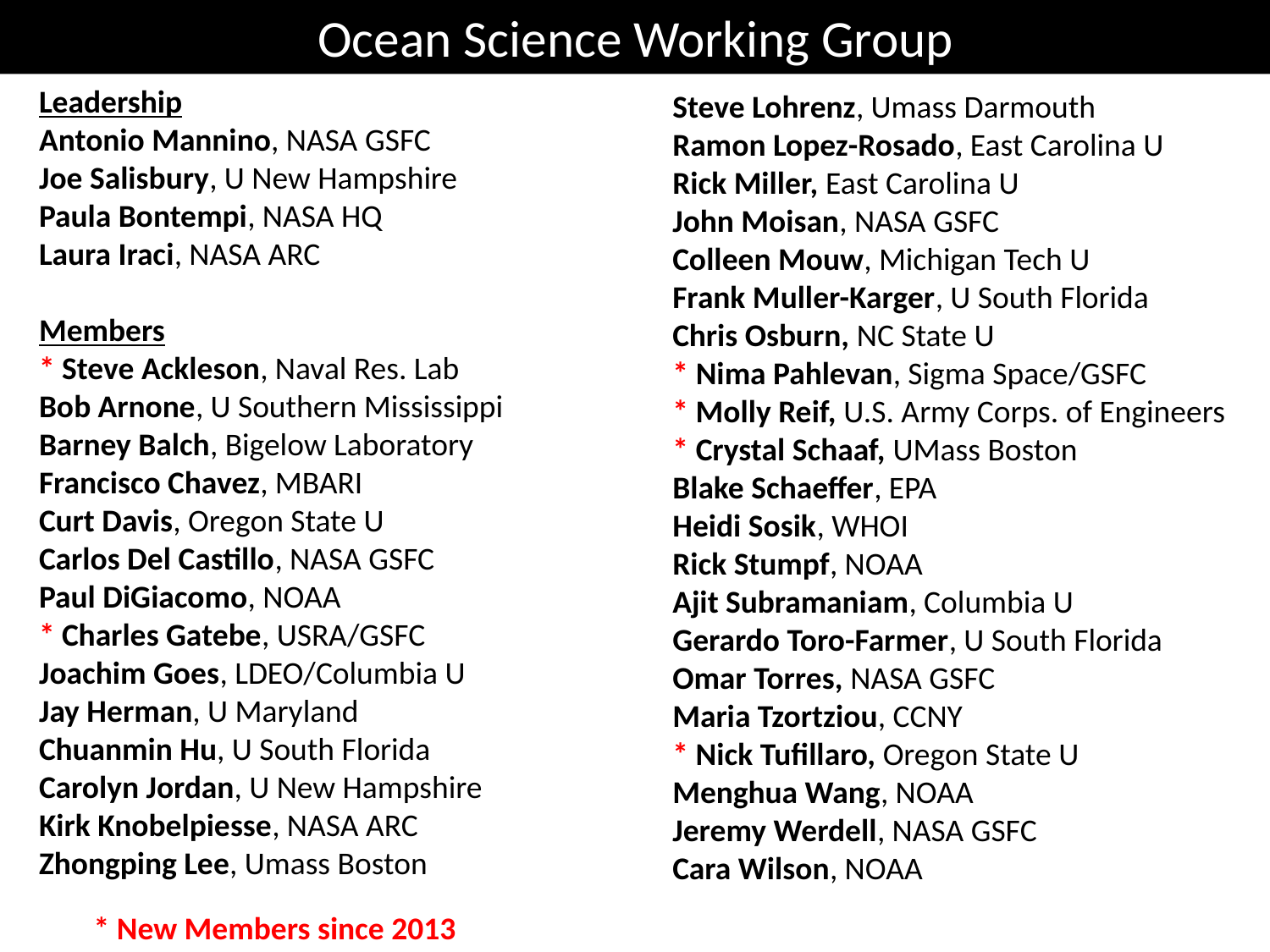

Ocean Science Working Group
Leadership
Antonio Mannino, NASA GSFC
Joe Salisbury, U New Hampshire
Paula Bontempi, NASA HQ
Laura Iraci, NASA ARC

Members
* Steve Ackleson, Naval Res. Lab
Bob Arnone, U Southern Mississippi
Barney Balch, Bigelow Laboratory
Francisco Chavez, MBARI
Curt Davis, Oregon State U
Carlos Del Castillo, NASA GSFC
Paul DiGiacomo, NOAA
* Charles Gatebe, USRA/GSFC
Joachim Goes, LDEO/Columbia U
Jay Herman, U Maryland
Chuanmin Hu, U South Florida
Carolyn Jordan, U New Hampshire
Kirk Knobelpiesse, NASA ARC
Zhongping Lee, Umass Boston
Steve Lohrenz, Umass Darmouth
Ramon Lopez-Rosado, East Carolina U
Rick Miller, East Carolina U
John Moisan, NASA GSFC
Colleen Mouw, Michigan Tech U
Frank Muller-Karger, U South Florida
Chris Osburn, NC State U
* Nima Pahlevan, Sigma Space/GSFC
* Molly Reif, U.S. Army Corps. of Engineers
* Crystal Schaaf, UMass Boston
Blake Schaeffer, EPA
Heidi Sosik, WHOI
Rick Stumpf, NOAA
Ajit Subramaniam, Columbia U
Gerardo Toro-Farmer, U South Florida
Omar Torres, NASA GSFC
Maria Tzortziou, CCNY
* Nick Tufillaro, Oregon State U
Menghua Wang, NOAA
Jeremy Werdell, NASA GSFC
Cara Wilson, NOAA
* New Members since 2013